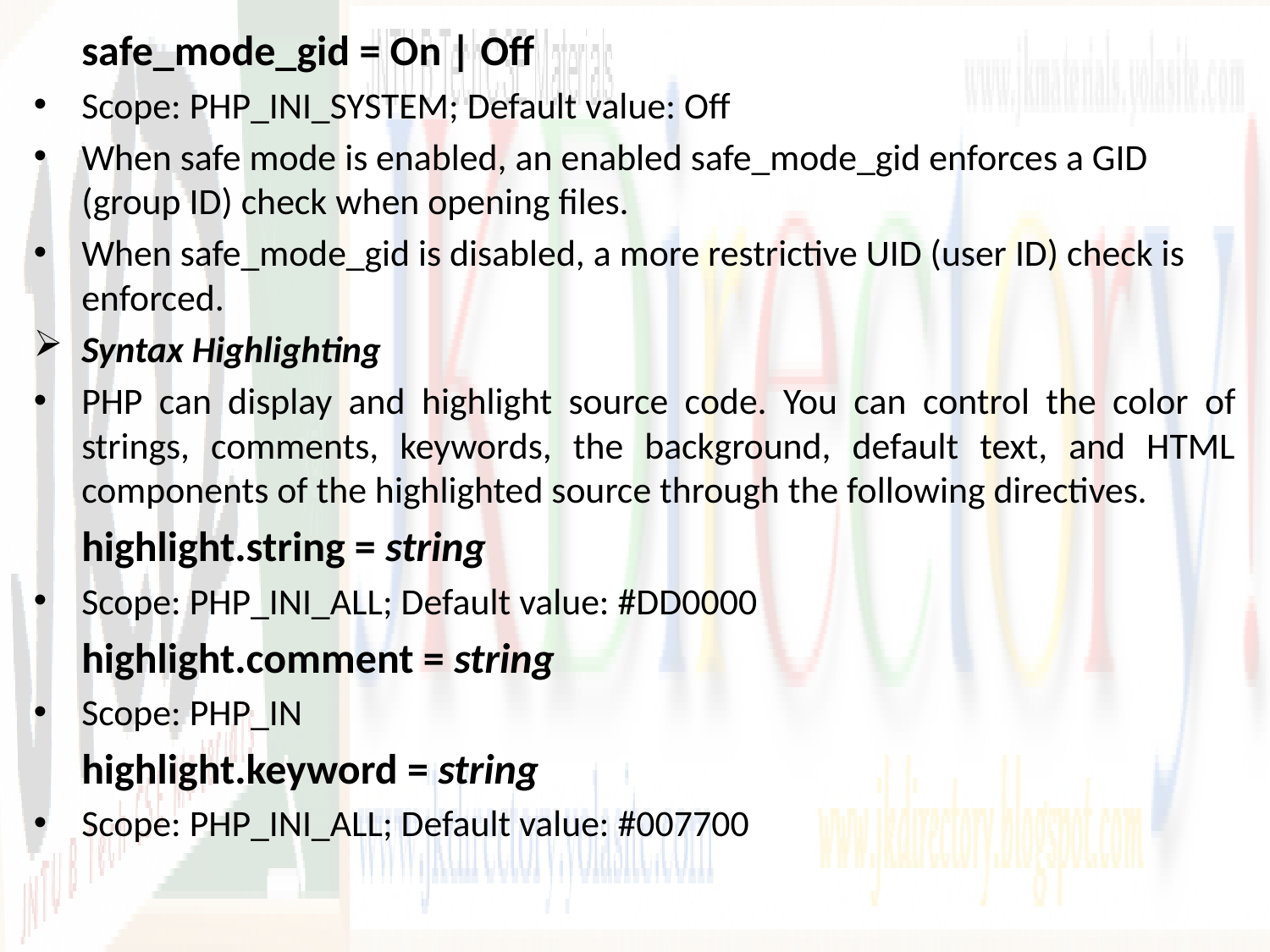

safe_mode_gid = On | Off
Scope: PHP_INI_SYSTEM; Default value: Off
When safe mode is enabled, an enabled safe_mode_gid enforces a GID (group ID) check when opening files.
When safe_mode_gid is disabled, a more restrictive UID (user ID) check is enforced.
Syntax Highlighting
PHP can display and highlight source code. You can control the color of strings, comments, keywords, the background, default text, and HTML components of the highlighted source through the following directives.
	highlight.string = string
Scope: PHP_INI_ALL; Default value: #DD0000
	highlight.comment = string
Scope: PHP_IN
	highlight.keyword = string
Scope: PHP_INI_ALL; Default value: #007700